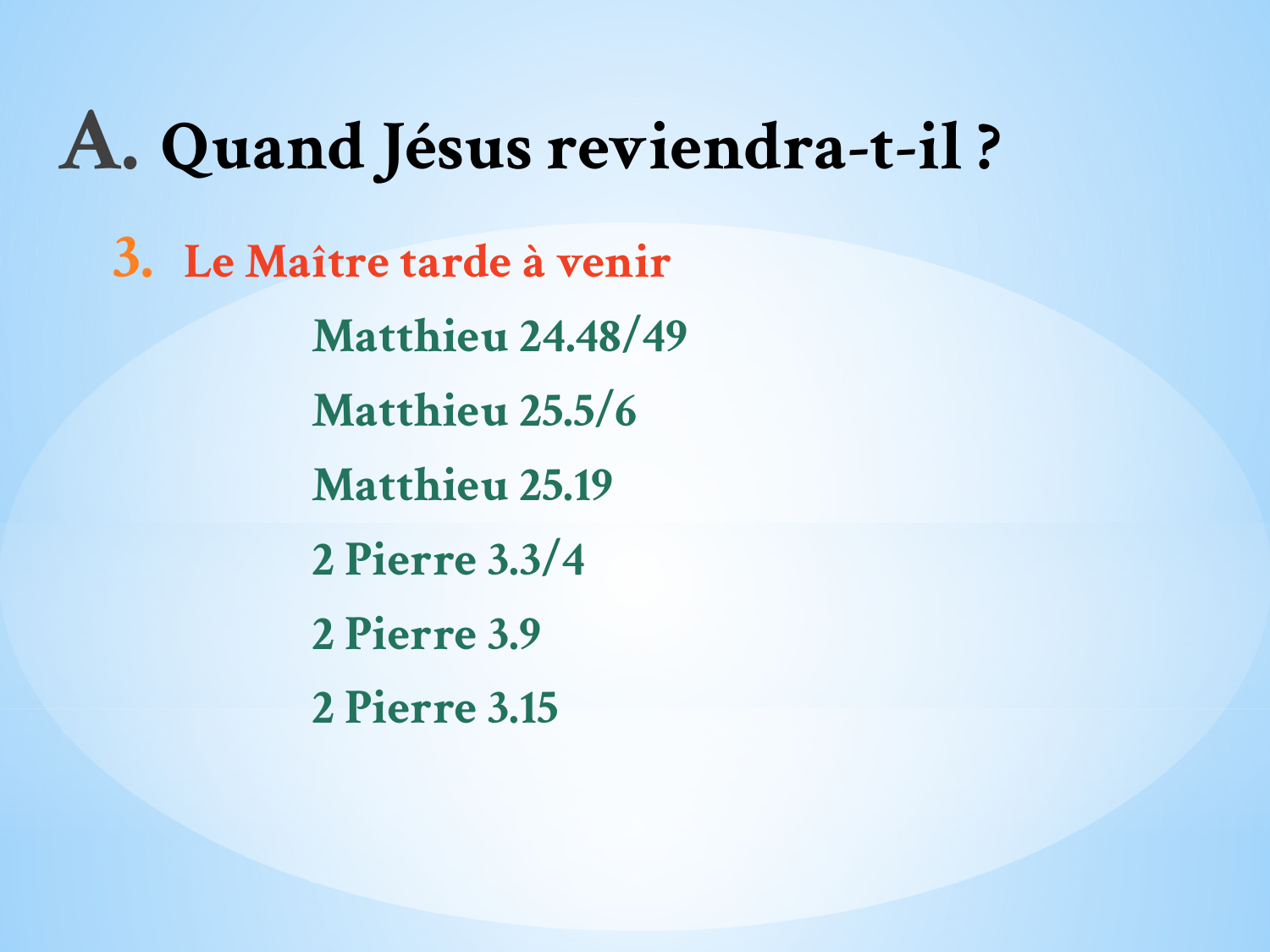

# Quand Jésus reviendra-t-il ?
Le Maître tarde à venir
Matthieu 24.48/49
Matthieu 25.5/6
Matthieu 25.19
2 Pierre 3.3/4
2 Pierre 3.9
2 Pierre 3.15